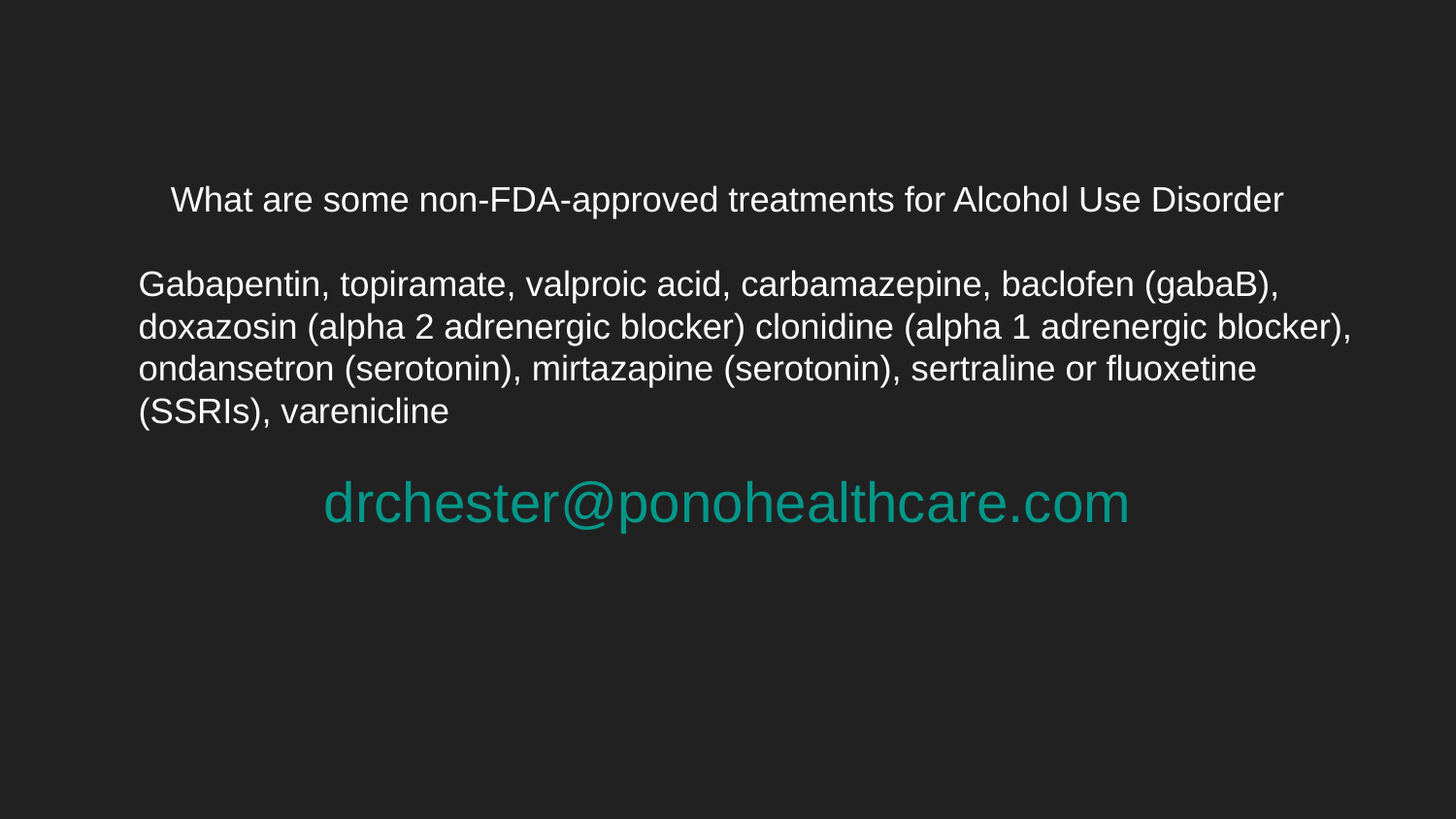

# What are some non-FDA-approved treatments for Alcohol Use Disorder

Gabapentin, topiramate, valproic acid, carbamazepine, baclofen (gabaB), doxazosin (alpha 2 adrenergic blocker) clonidine (alpha 1 adrenergic blocker), ondansetron (serotonin), mirtazapine (serotonin), sertraline or fluoxetine (SSRIs), varenicline
drchester@ponohealthcare.com